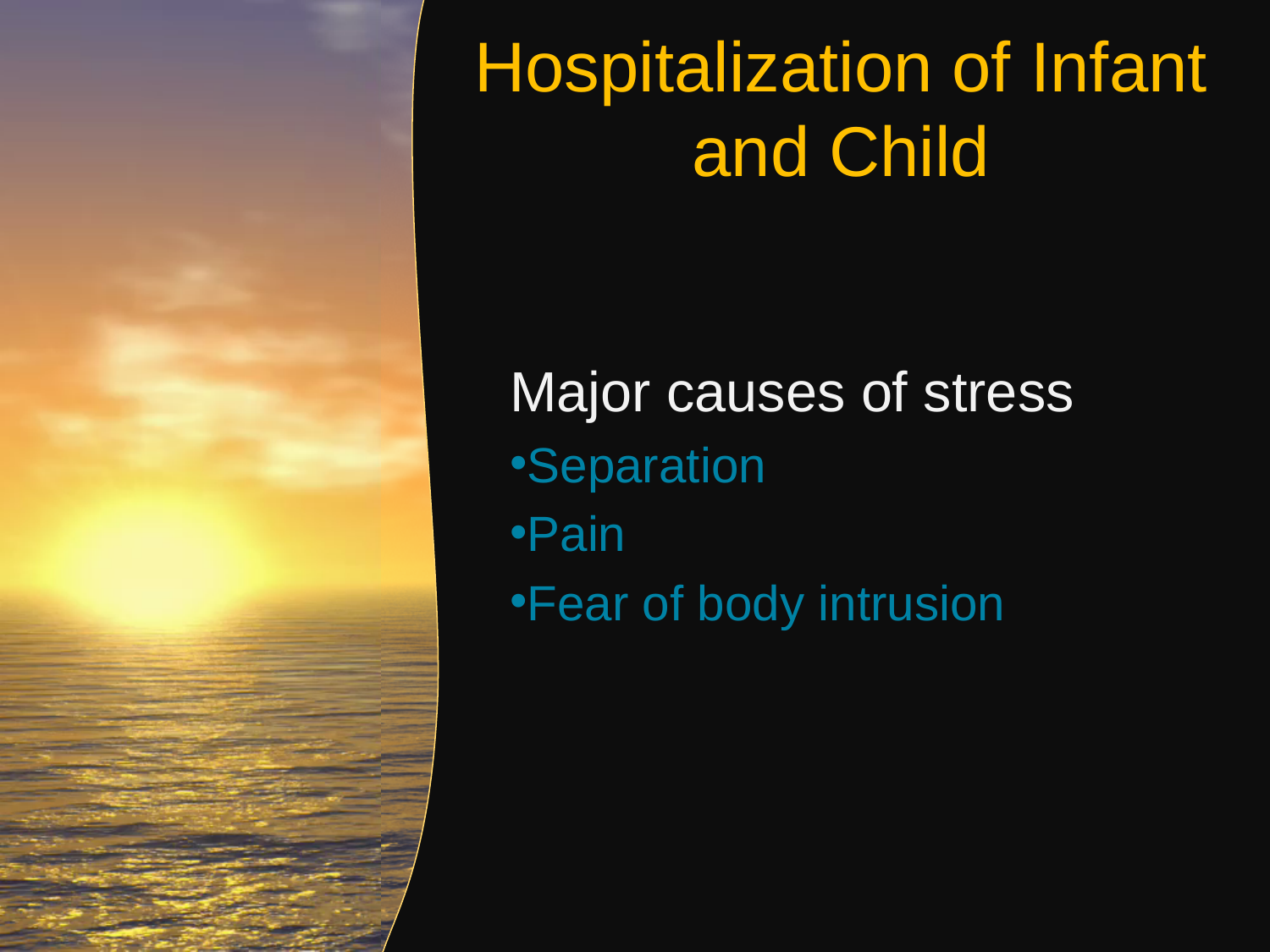

# Hospitalization of Infant and Child
Major causes of stress
Separation
Pain
Fear of body intrusion